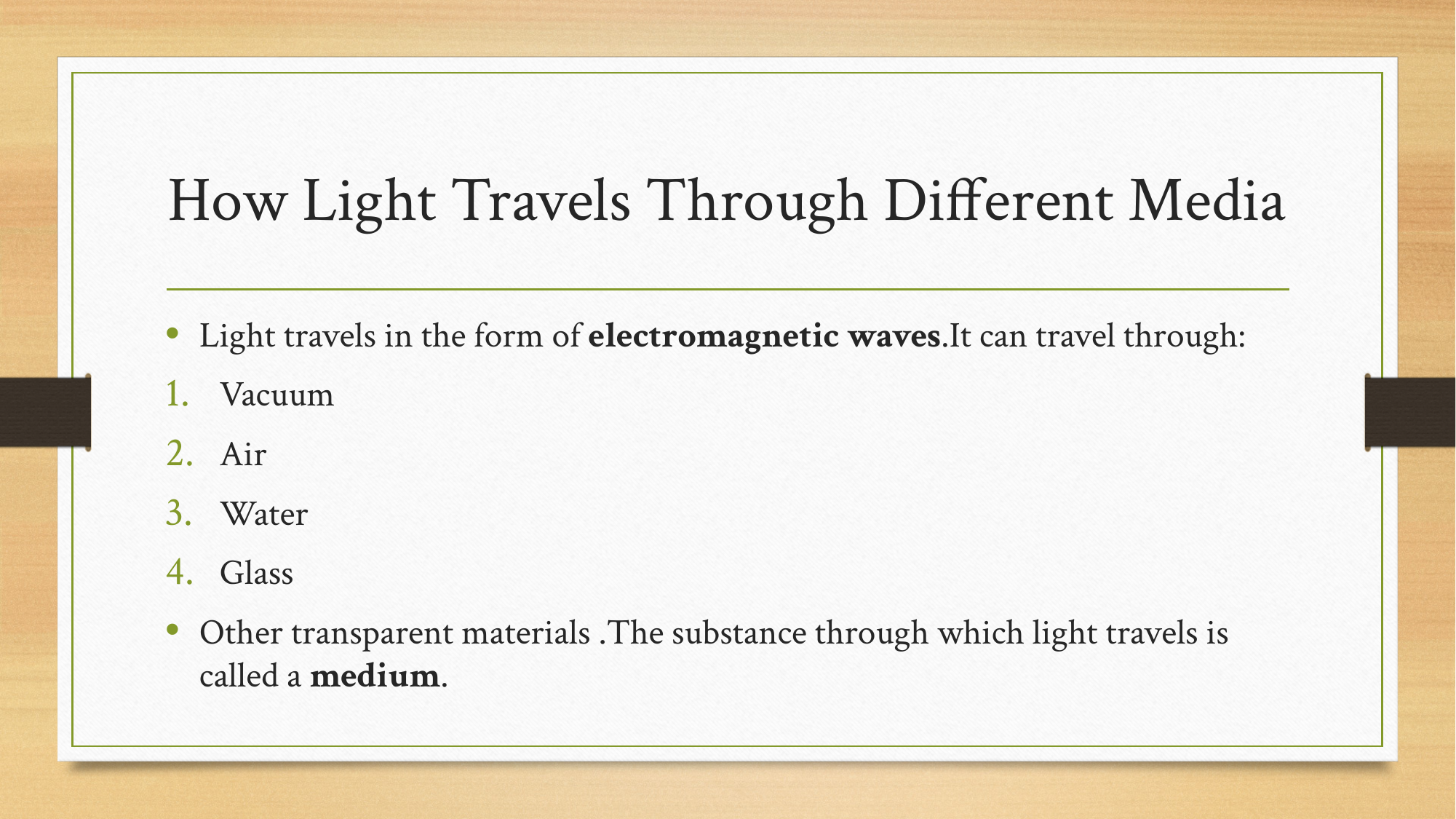

# How Light Travels Through Different Media
Light travels in the form of electromagnetic waves.It can travel through:
Vacuum
Air
Water
Glass
Other transparent materials .The substance through which light travels is called a medium.